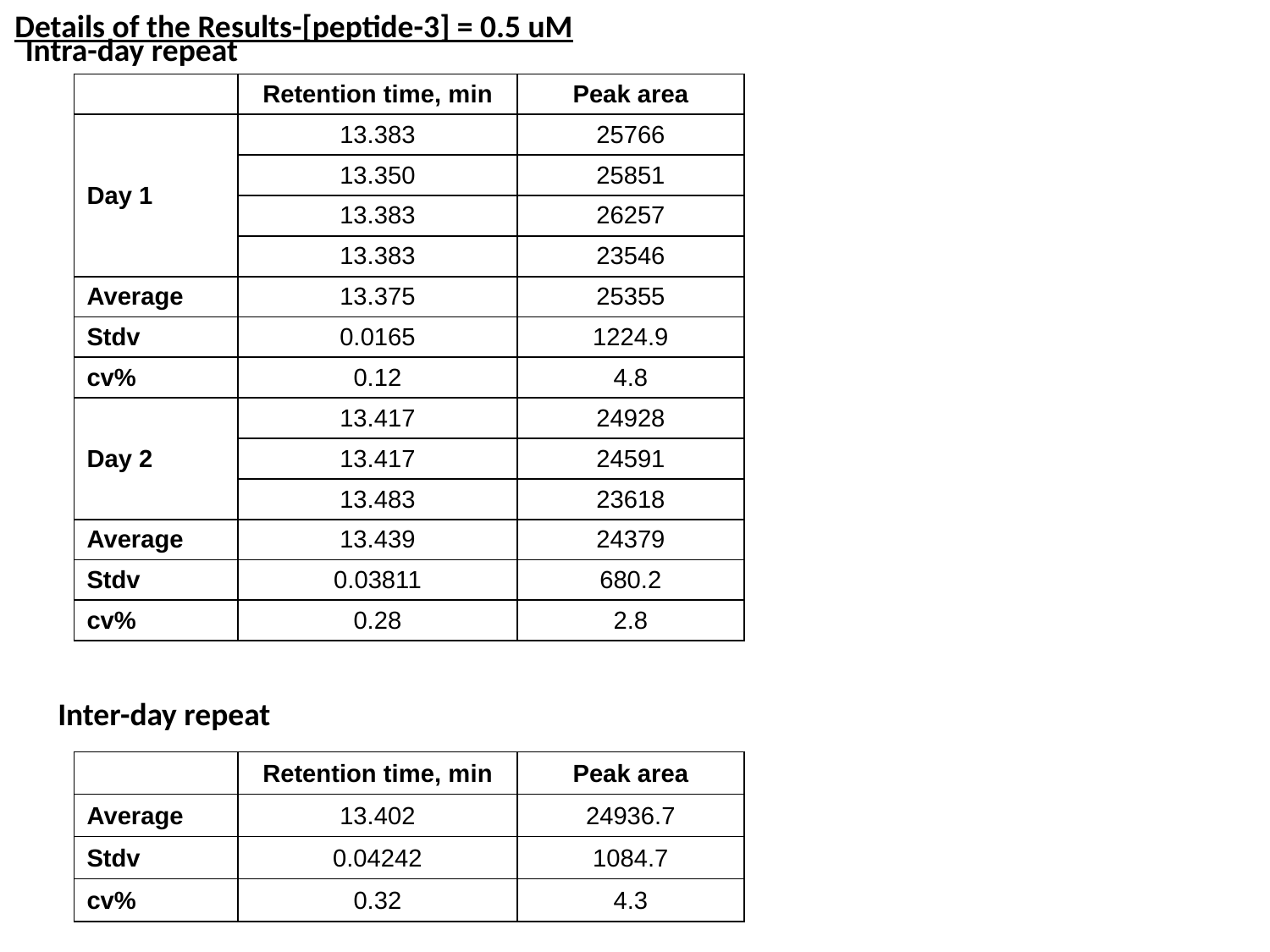

Details of the Results-[peptide-3] = 0.5 uM
Intra-day repeat
|  | Retention time, min | Peak area |
| --- | --- | --- |
| Day 1 | 13.383 | 25766 |
|  | 13.350 | 25851 |
|  | 13.383 | 26257 |
|  | 13.383 | 23546 |
| Average | 13.375 | 25355 |
| Stdv | 0.0165 | 1224.9 |
| cv% | 0.12 | 4.8 |
| Day 2 | 13.417 | 24928 |
|  | 13.417 | 24591 |
|  | 13.483 | 23618 |
| Average | 13.439 | 24379 |
| Stdv | 0.03811 | 680.2 |
| cv% | 0.28 | 2.8 |
Inter-day repeat
|  | Retention time, min | Peak area |
| --- | --- | --- |
| Average | 13.402 | 24936.7 |
| Stdv | 0.04242 | 1084.7 |
| cv% | 0.32 | 4.3 |